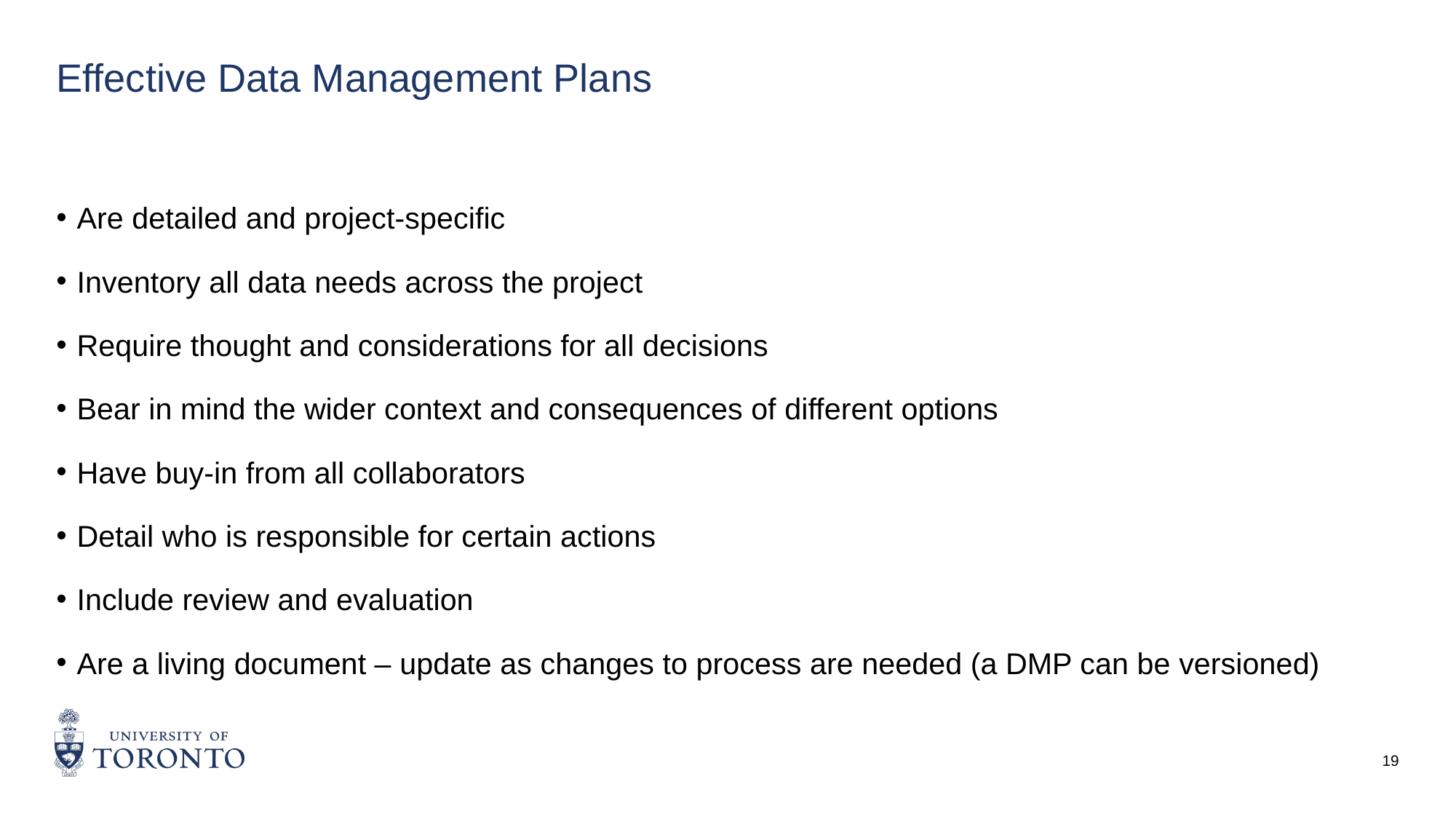

# Effective Data Management Plans
Are detailed and project-specific
Inventory all data needs across the project
Require thought and considerations for all decisions
Bear in mind the wider context and consequences of different options
Have buy-in from all collaborators
Detail who is responsible for certain actions
Include review and evaluation
Are a living document – update as changes to process are needed (a DMP can be versioned)
19